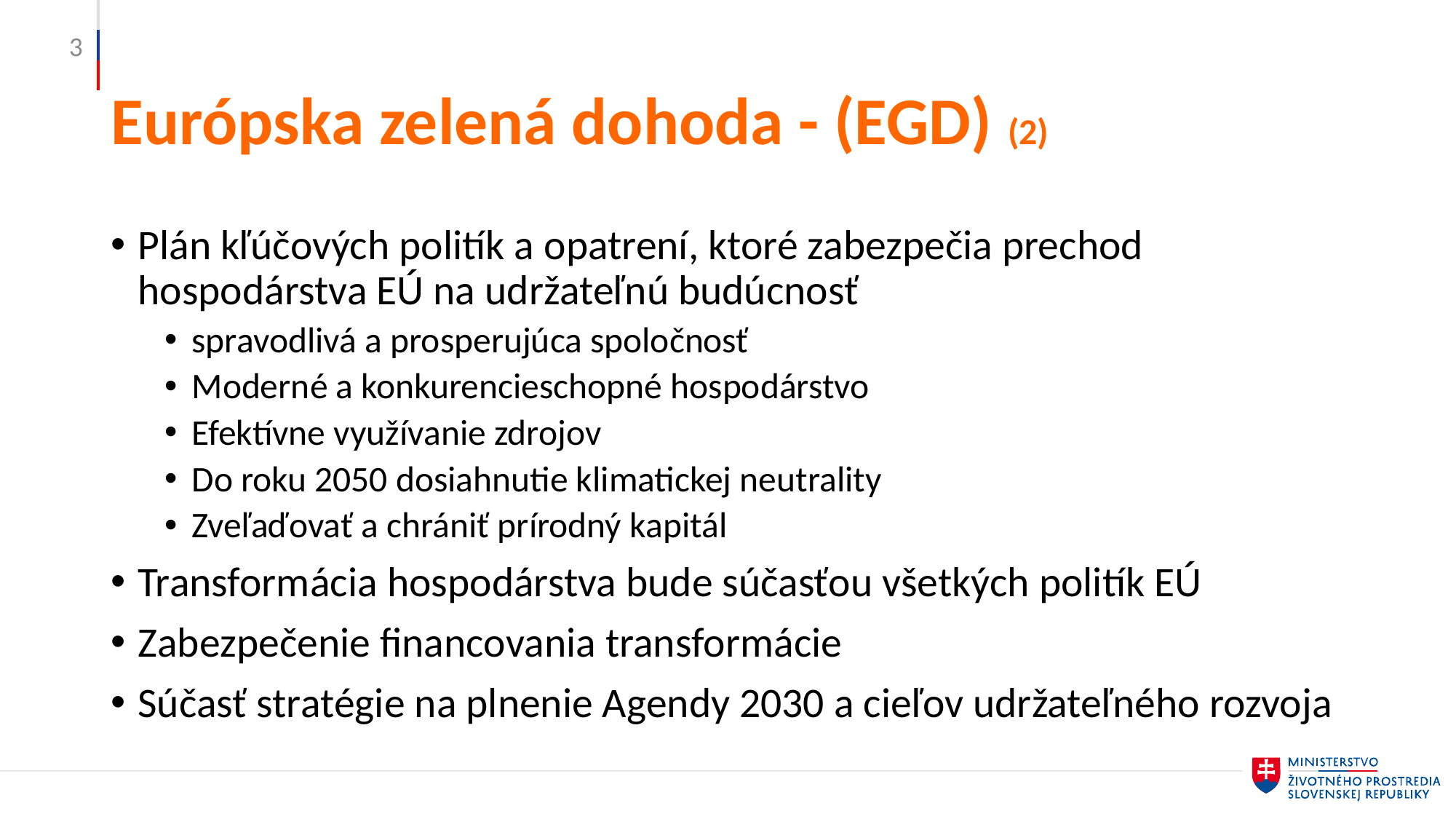

3
# Európska zelená dohoda - (EGD) (2)
Plán kľúčových politík a opatrení, ktoré zabezpečia prechod hospodárstva EÚ na udržateľnú budúcnosť
spravodlivá a prosperujúca spoločnosť
Moderné a konkurencieschopné hospodárstvo
Efektívne využívanie zdrojov
Do roku 2050 dosiahnutie klimatickej neutrality
Zveľaďovať a chrániť prírodný kapitál
Transformácia hospodárstva bude súčasťou všetkých politík EÚ
Zabezpečenie financovania transformácie
Súčasť stratégie na plnenie Agendy 2030 a cieľov udržateľného rozvoja